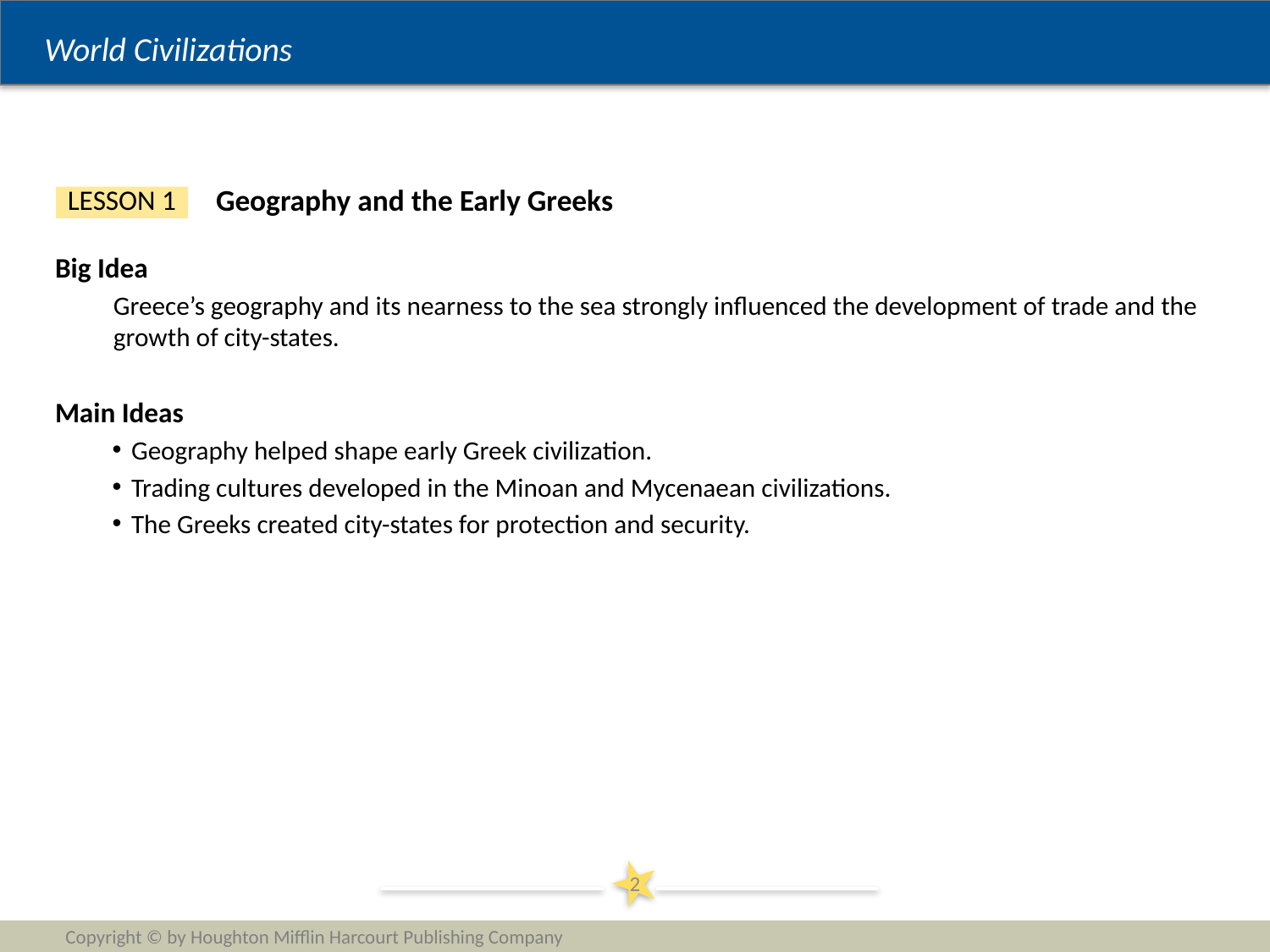

Geography and the Early Greeks
LESSON 1
Big Idea
Greece’s geography and its nearness to the sea strongly influenced the development of trade and the growth of city-states.
Main Ideas
Geography helped shape early Greek civilization.
Trading cultures developed in the Minoan and Mycenaean civilizations.
The Greeks created city-states for protection and security.

2
Copyright © by Houghton Mifflin Harcourt Publishing Company